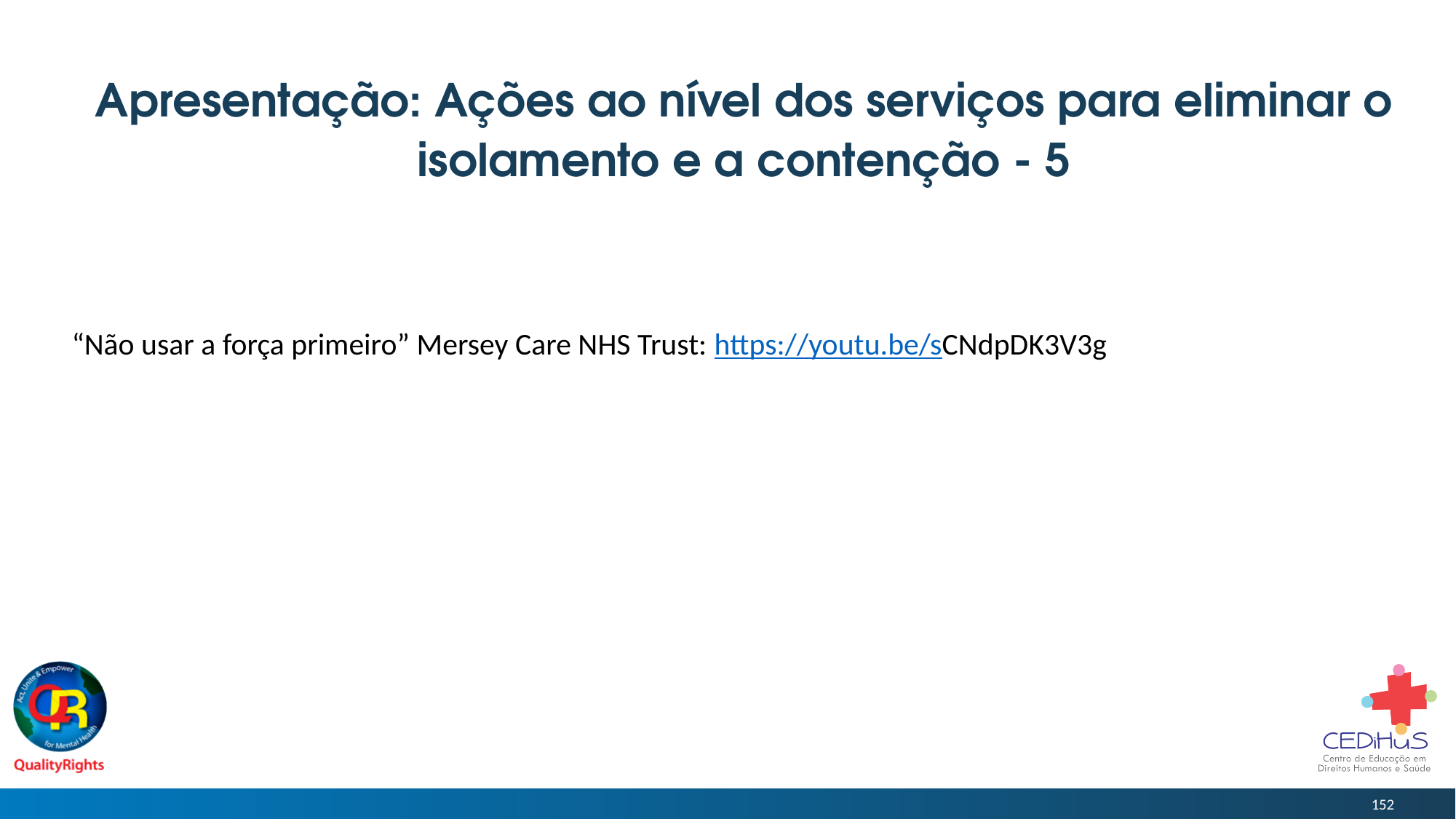

# Apresentação: Ações ao nível dos serviços para eliminar o isolamento e a contenção - 5

“Não usar a força primeiro” Mersey Care NHS Trust: https://youtu.be/sCNdpDK3V3g